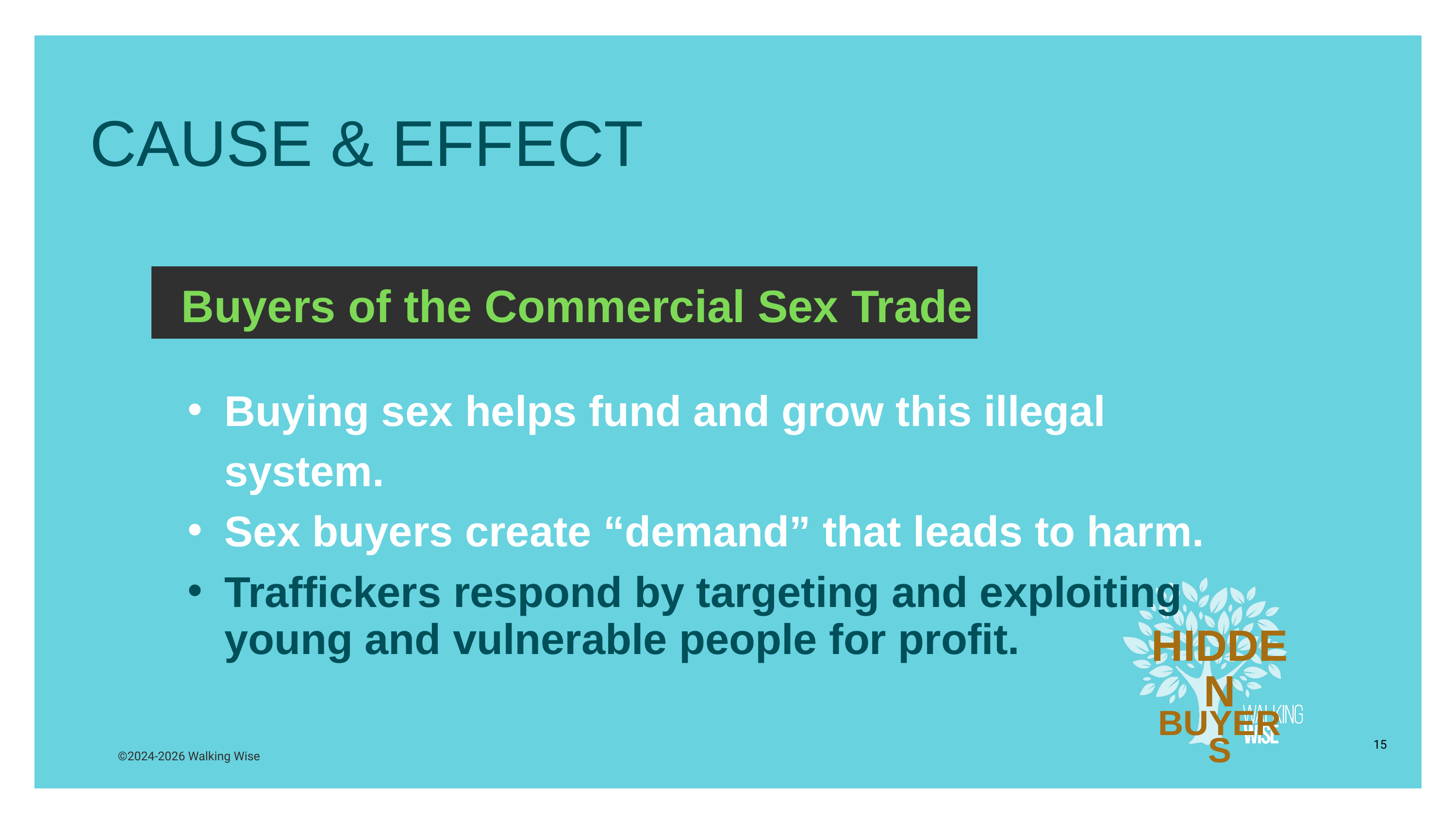

CAUSE & EFFECT

Buyers of the Commercial Sex Trade
Buying sex helps fund and grow this illegal system.
Sex buyers create “demand” that leads to harm.

Traffickers respond by targeting and exploiting young and vulnerable people for profit.

HIDDEN
BUYERS

15
©2024-2026 Walking Wise